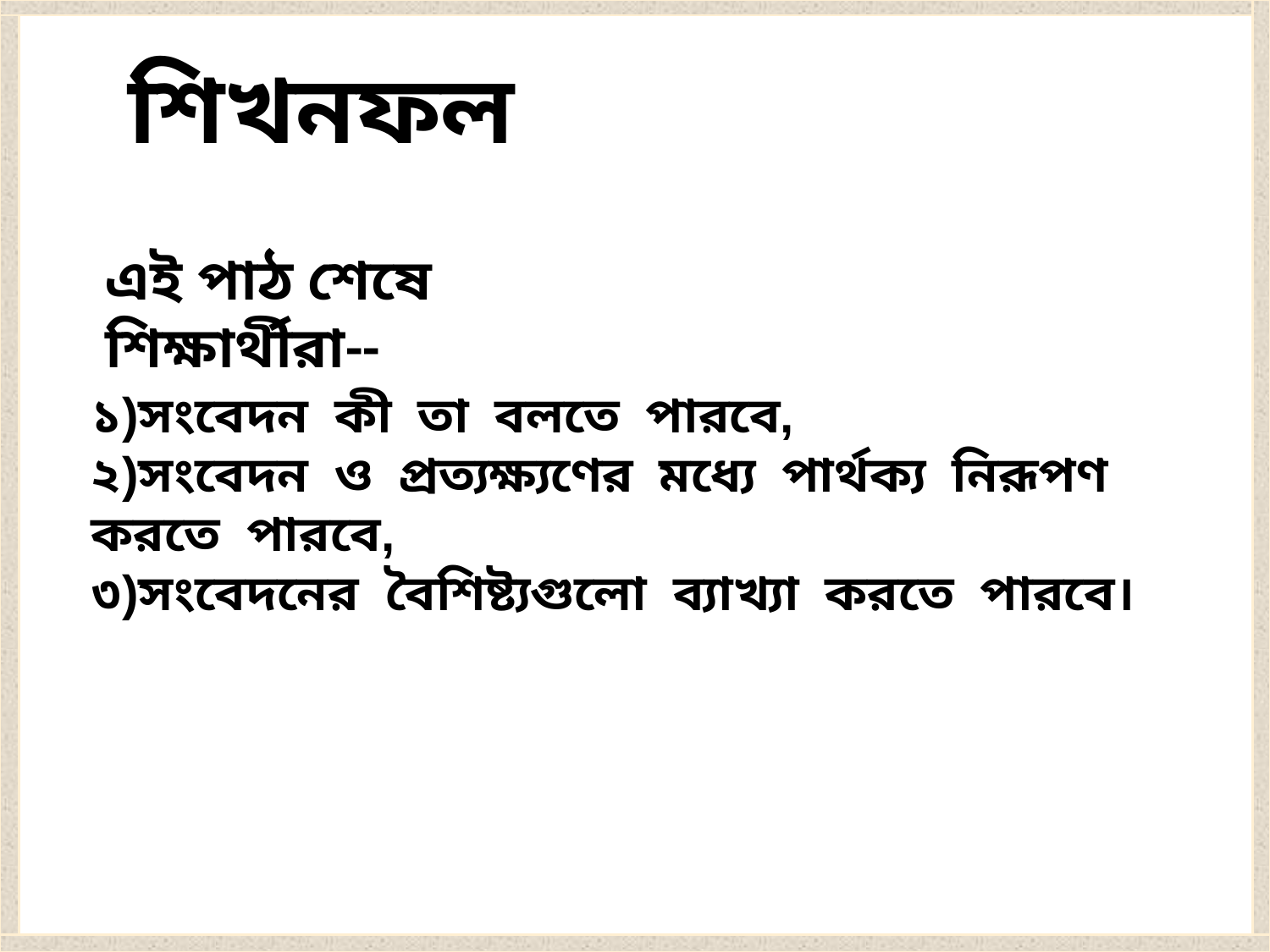

শিখনফল
এই পাঠ শেষে শিক্ষার্থীরা--

১)সংবেদন  কী  তা  বলতে  পারবে,
২)সংবেদন  ও  প্রত্যক্ষ্যণের  মধ্যে  পার্থক্য  নিরূপণ  করতে  পারবে,
৩)সংবেদনের  বৈশিষ্ট্যগুলো  ব্যাখ্যা  করতে  পারবে।